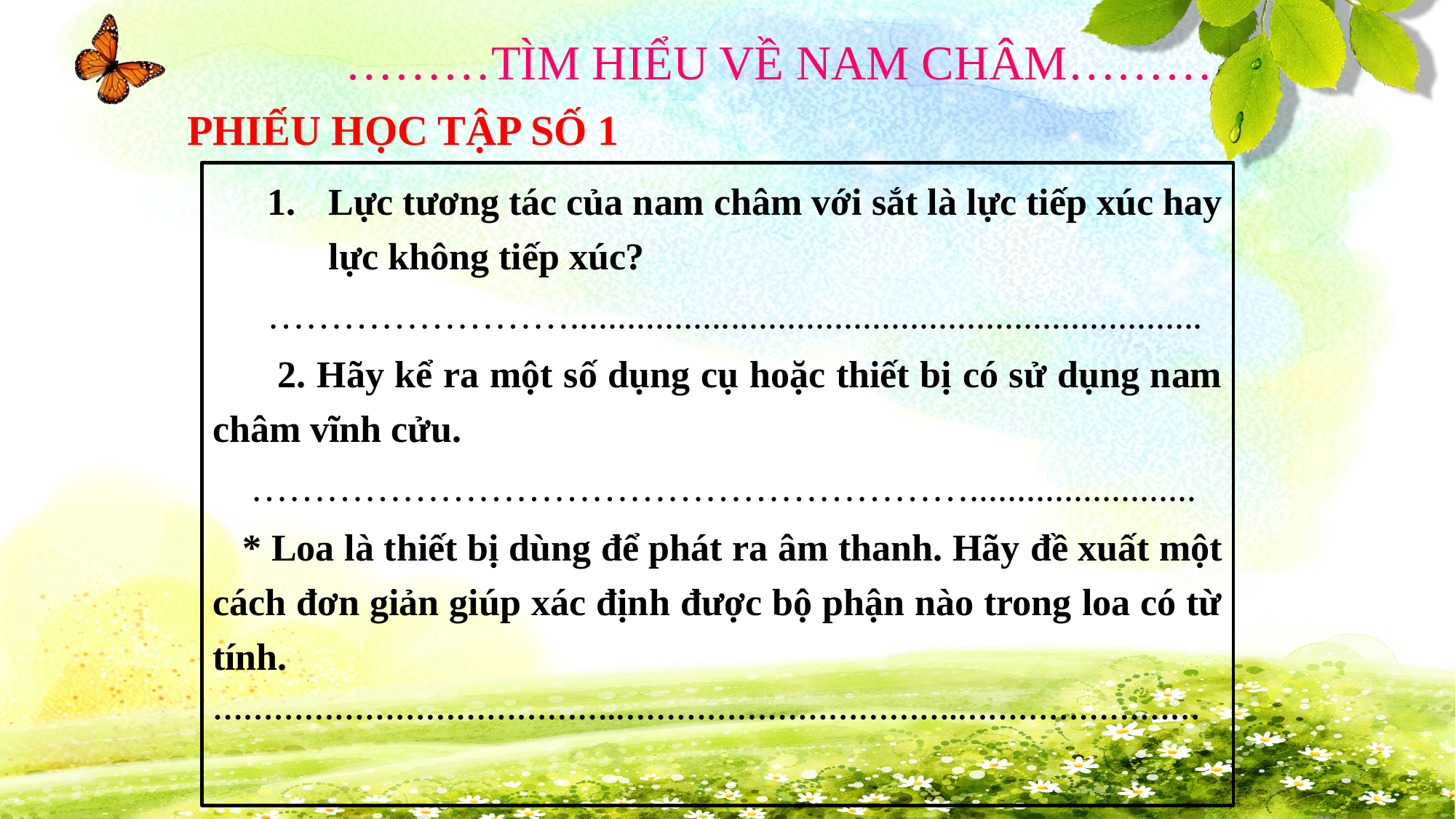

………TÌM HIỂU VỀ NAM CHÂM………
PHIẾU HỌC TẬP SỐ 1
Lực tương tác của nam châm với sắt là lực tiếp xúc hay lực không tiếp xúc?
……………………...................................................................
      2. Hãy kể ra một số dụng cụ hoặc thiết bị có sử dụng nam châm vĩnh cửu.
    …………………………………………………........................
   * Loa là thiết bị dùng để phát ra âm thanh. Hãy đề xuất một cách đơn giản giúp xác định được bộ phận nào trong loa có từ tính.
………………………………….…………………………….……………………